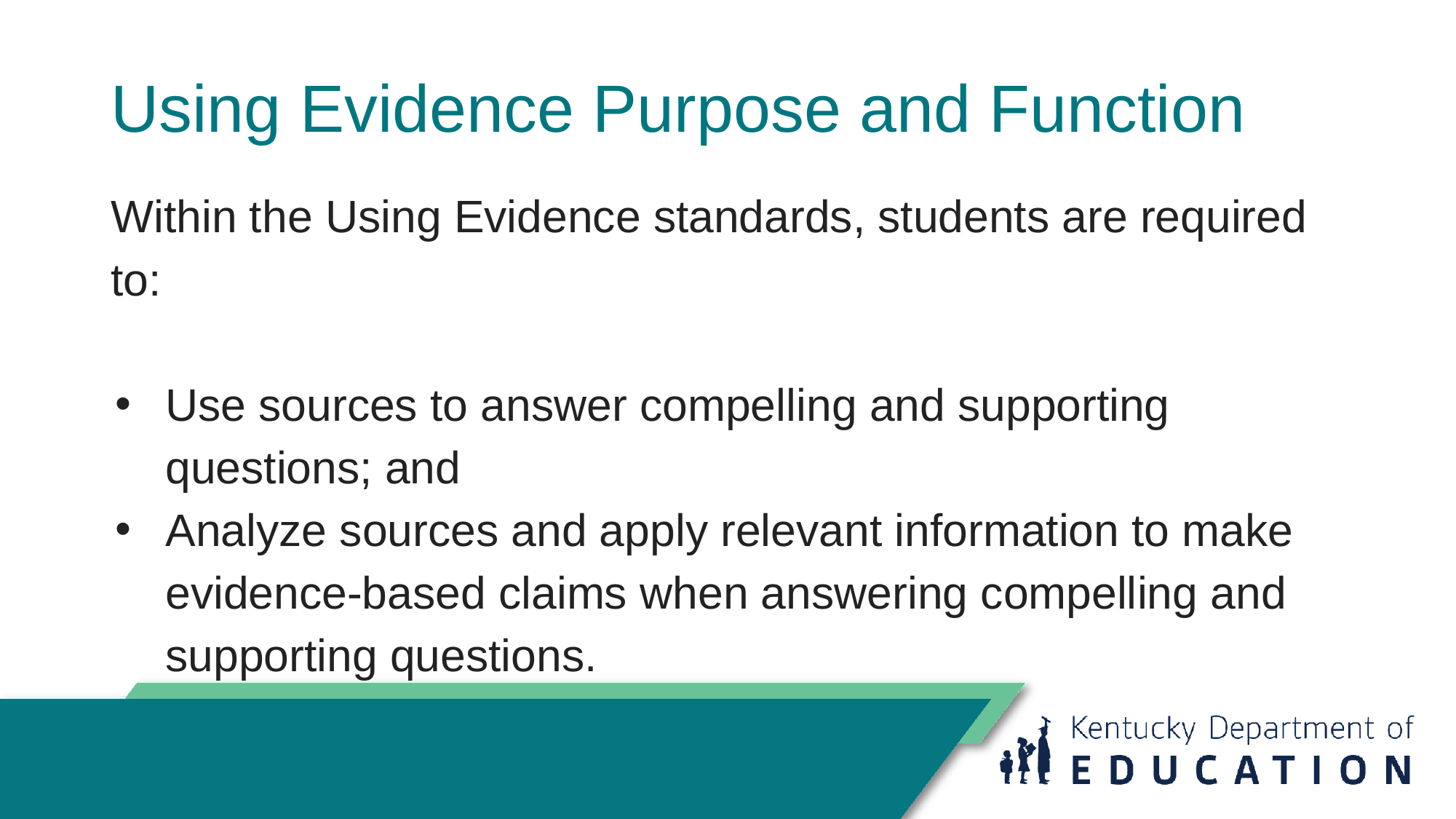

# Using Evidence Purpose and Function
Within the Using Evidence standards, students are required to:

Use sources to answer compelling and supporting questions; and
Analyze sources and apply relevant information to make evidence-based claims when answering compelling and supporting questions.